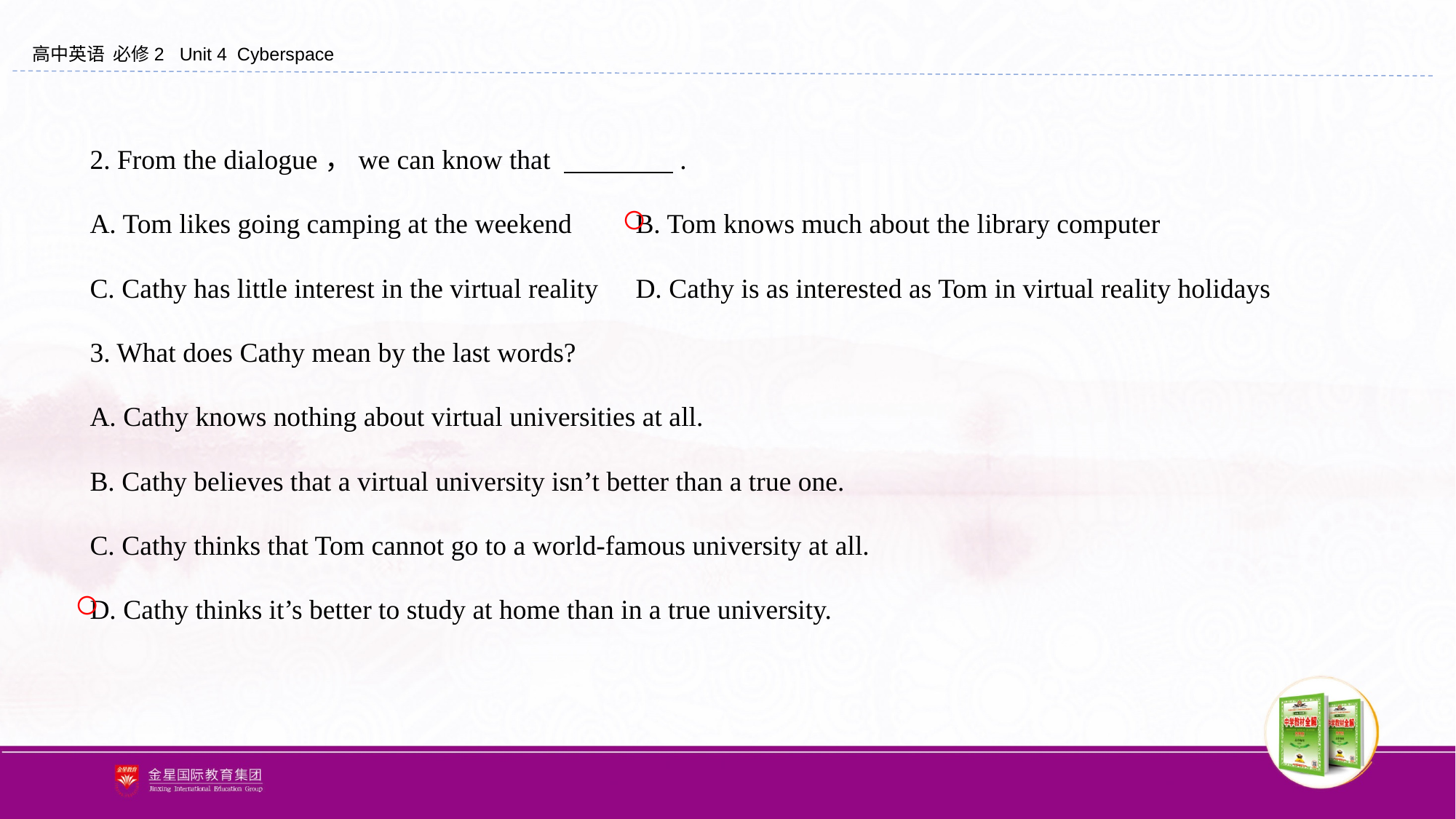

2. From the dialogue，we can know that 　　　　.
A. Tom likes going camping at the weekend 	B. Tom knows much about the library computer
C. Cathy has little interest in the virtual reality	D. Cathy is as interested as Tom in virtual reality holidays
3. What does Cathy mean by the last words?
A. Cathy knows nothing about virtual universities at all.
B. Cathy believes that a virtual university isn’t better than a true one.
C. Cathy thinks that Tom cannot go to a world-famous university at all.
D. Cathy thinks it’s better to study at home than in a true university.
○
○